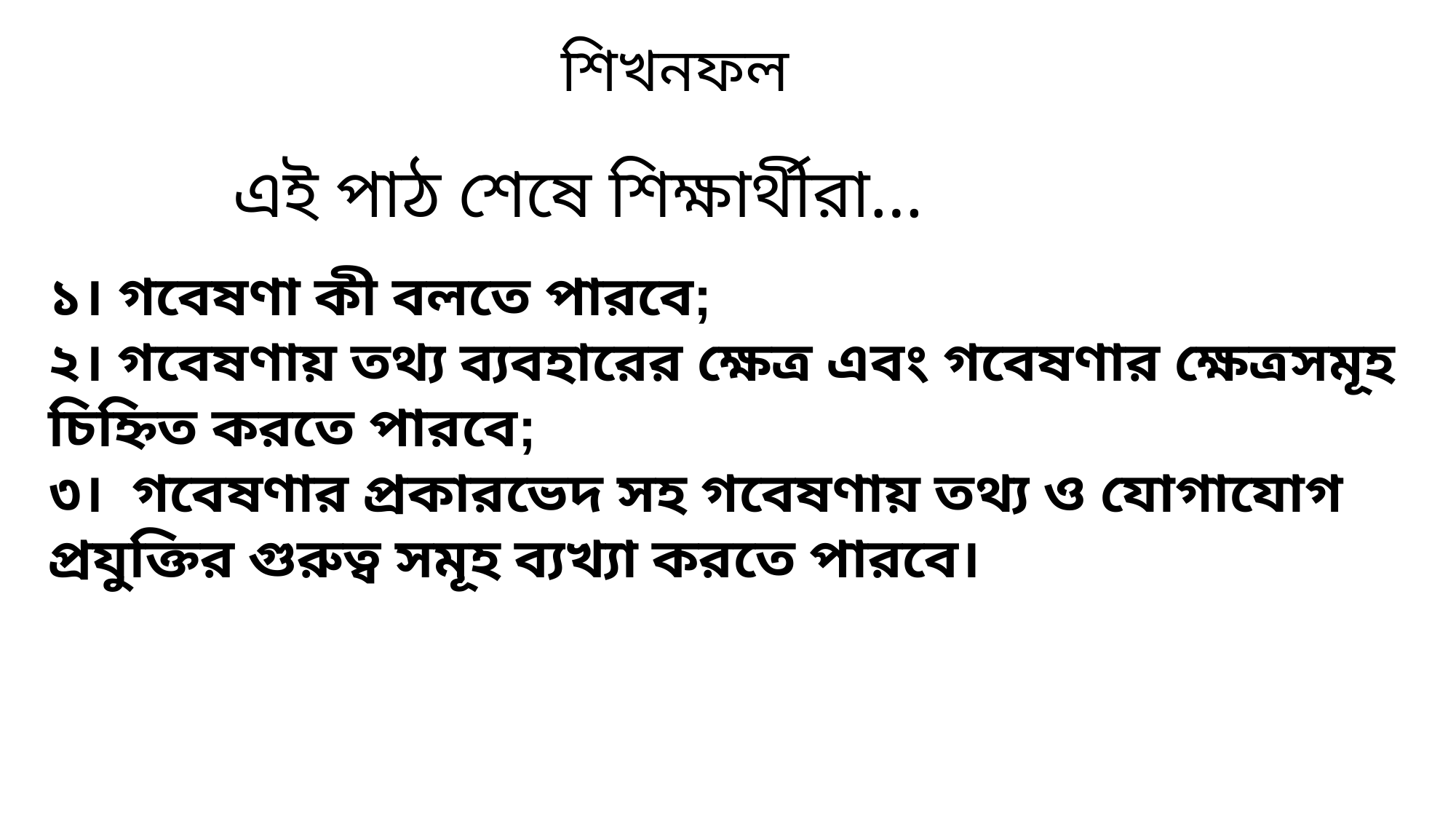

শিখনফল
এই পাঠ শেষে শিক্ষার্থীরা…
১। গবেষণা কী বলতে পারবে;
২। গবেষণায় তথ্য ব্যবহারের ক্ষেত্র এবং গবেষণার ক্ষেত্রসমূহ চিহ্নিত করতে পারবে;
৩।  গবেষণার প্রকারভেদ সহ গবেষণায় তথ্য ও যোগাযোগ প্রযুক্তির গুরুত্ব সমূহ ব্যখ্যা করতে পারবে।